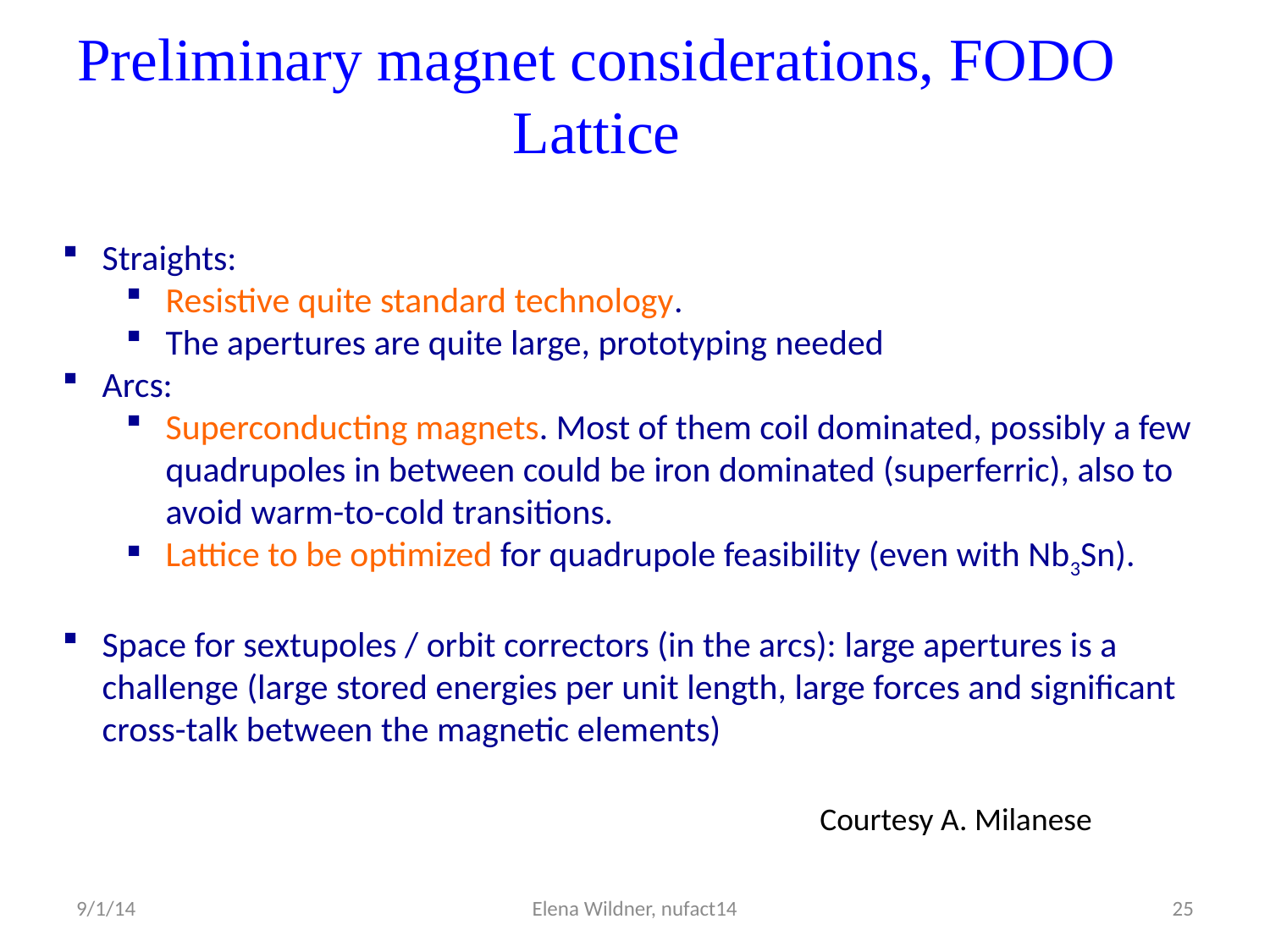

# Preliminary magnet considerations, FODO Lattice
Straights:
Resistive quite standard technology.
The apertures are quite large, prototyping needed
Arcs:
Superconducting magnets. Most of them coil dominated, possibly a few quadrupoles in between could be iron dominated (superferric), also to avoid warm-to-cold transitions.
Lattice to be optimized for quadrupole feasibility (even with Nb3Sn).

Space for sextupoles / orbit correctors (in the arcs): large apertures is a challenge (large stored energies per unit length, large forces and significant cross-talk between the magnetic elements)

Courtesy A. Milanese
9/1/14
Elena Wildner, nufact14
25